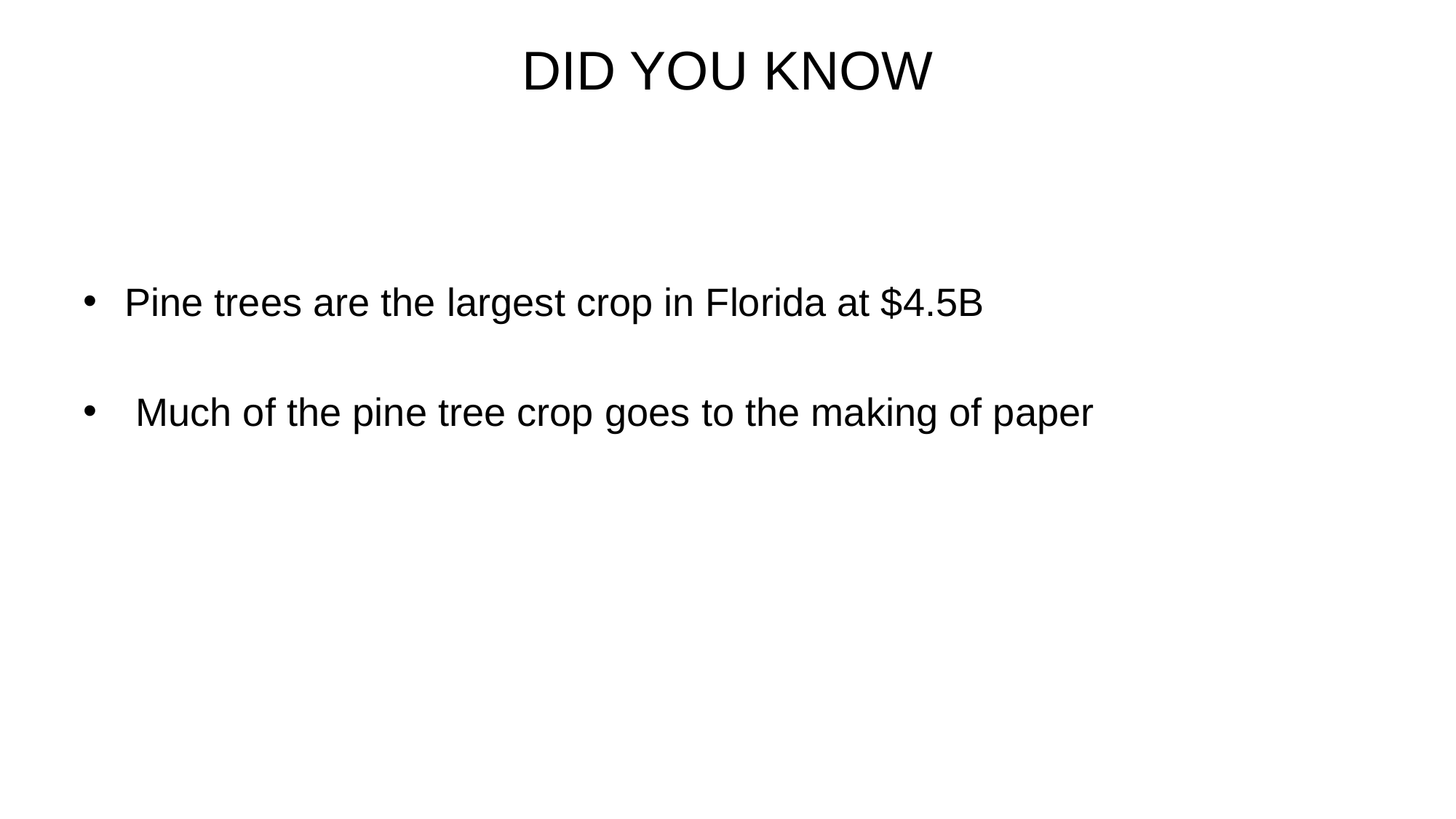

# Did you know

Pine trees are the largest crop in Florida at $4.5B

 Much of the pine tree crop goes to the making of paper